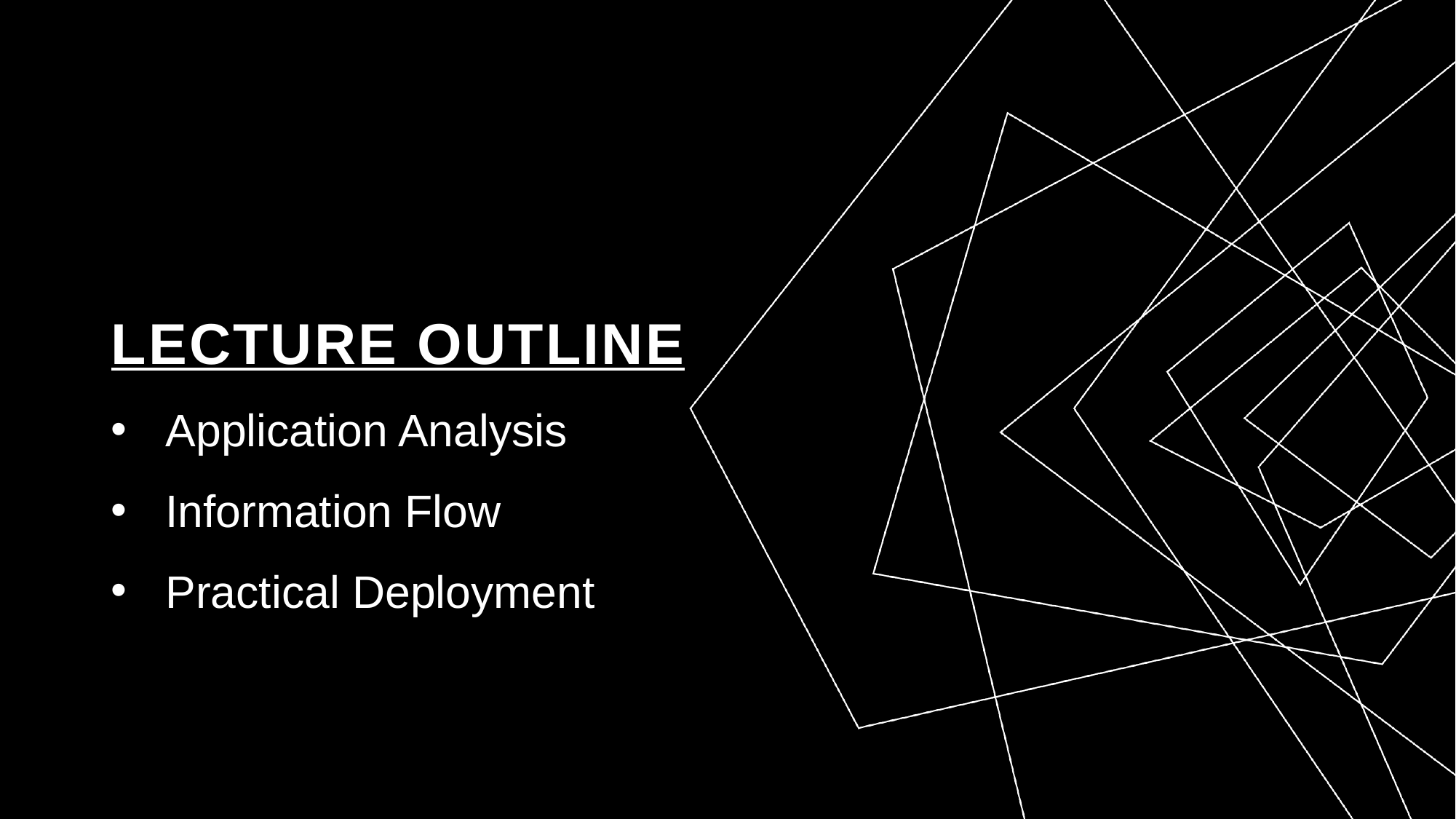

# Lecture Outline
Application Analysis
Information Flow
Practical Deployment